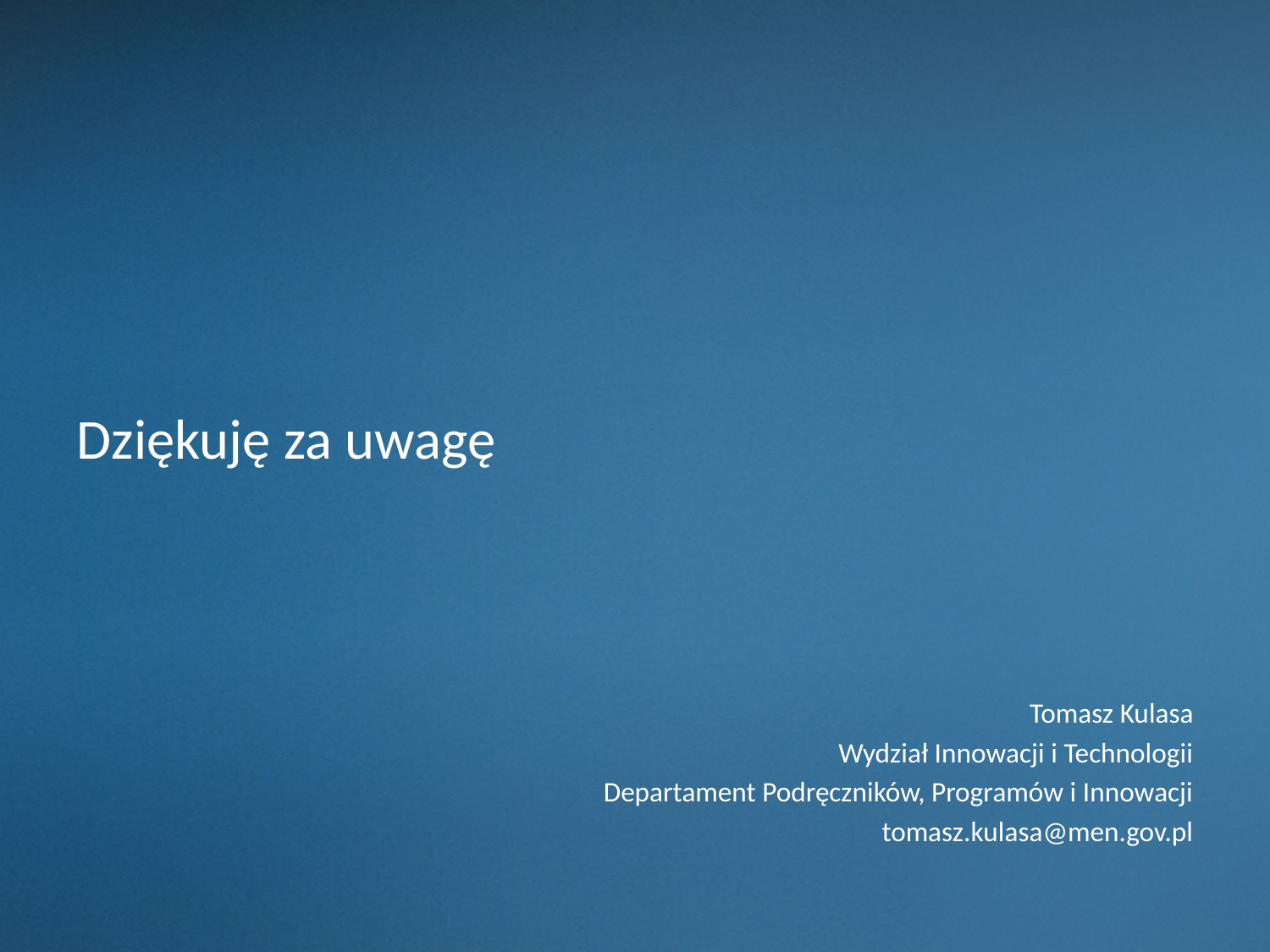

Dziękuję za uwagę

Tomasz Kulasa
Wydział Innowacji i Technologii
Departament Podręczników, Programów i Innowacji
 tomasz.kulasa@men.gov.pl